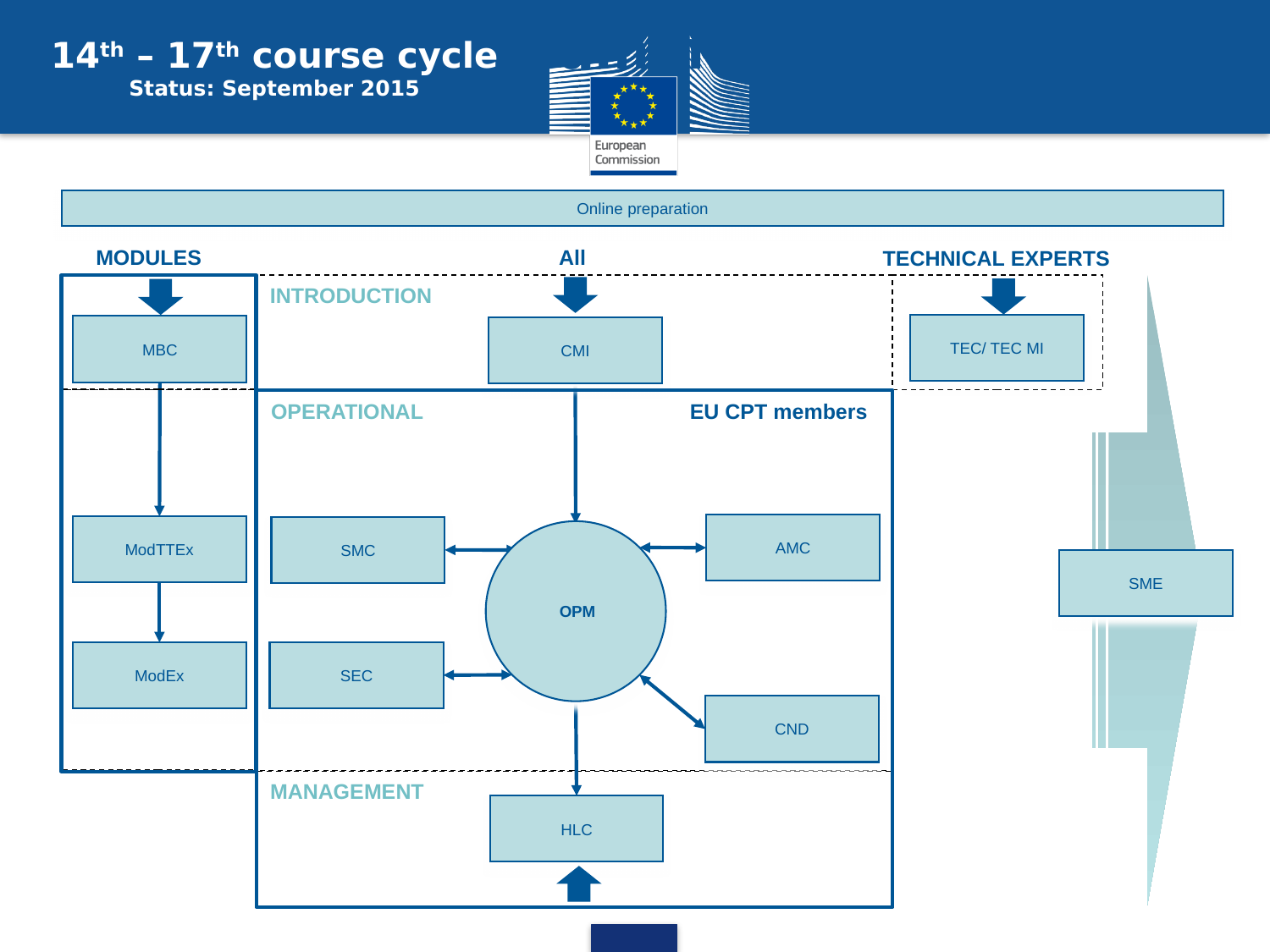

# Training Programme (2012 – 2016)
14th – 17th course cycle
Status: September 2015
Online preparation
MODULES
All
TECHNICAL EXPERTS

INTRODUCTION

TEC/ TEC MI
MBC
CMI

OPERATIONAL
EU CPT members
AMC
ModTTEx

SMC

SME
OPM

SEC

ModEx
CND

MANAGEMENT

HLC